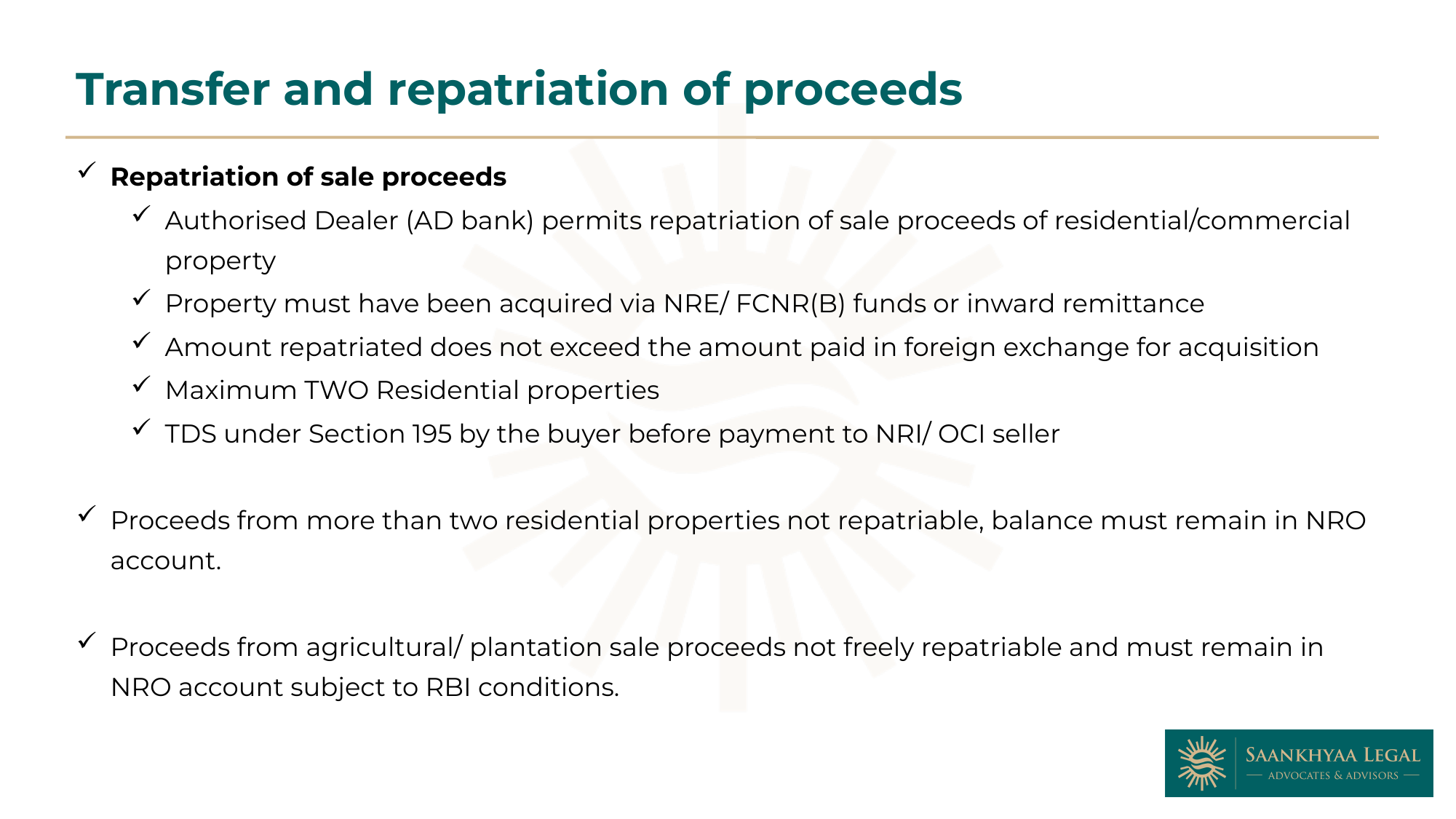

Transfer and repatriation of proceeds

Repatriation of sale proceeds
Authorised Dealer (AD bank) permits repatriation of sale proceeds of residential/commercial property
Property must have been acquired via NRE/ FCNR(B) funds or inward remittance
Amount repatriated does not exceed the amount paid in foreign exchange for acquisition
Maximum TWO Residential properties
TDS under Section 195 by the buyer before payment to NRI/ OCI seller

Proceeds from more than two residential properties not repatriable, balance must remain in NRO account.

Proceeds from agricultural/ plantation sale proceeds not freely repatriable and must remain in NRO account subject to RBI conditions.